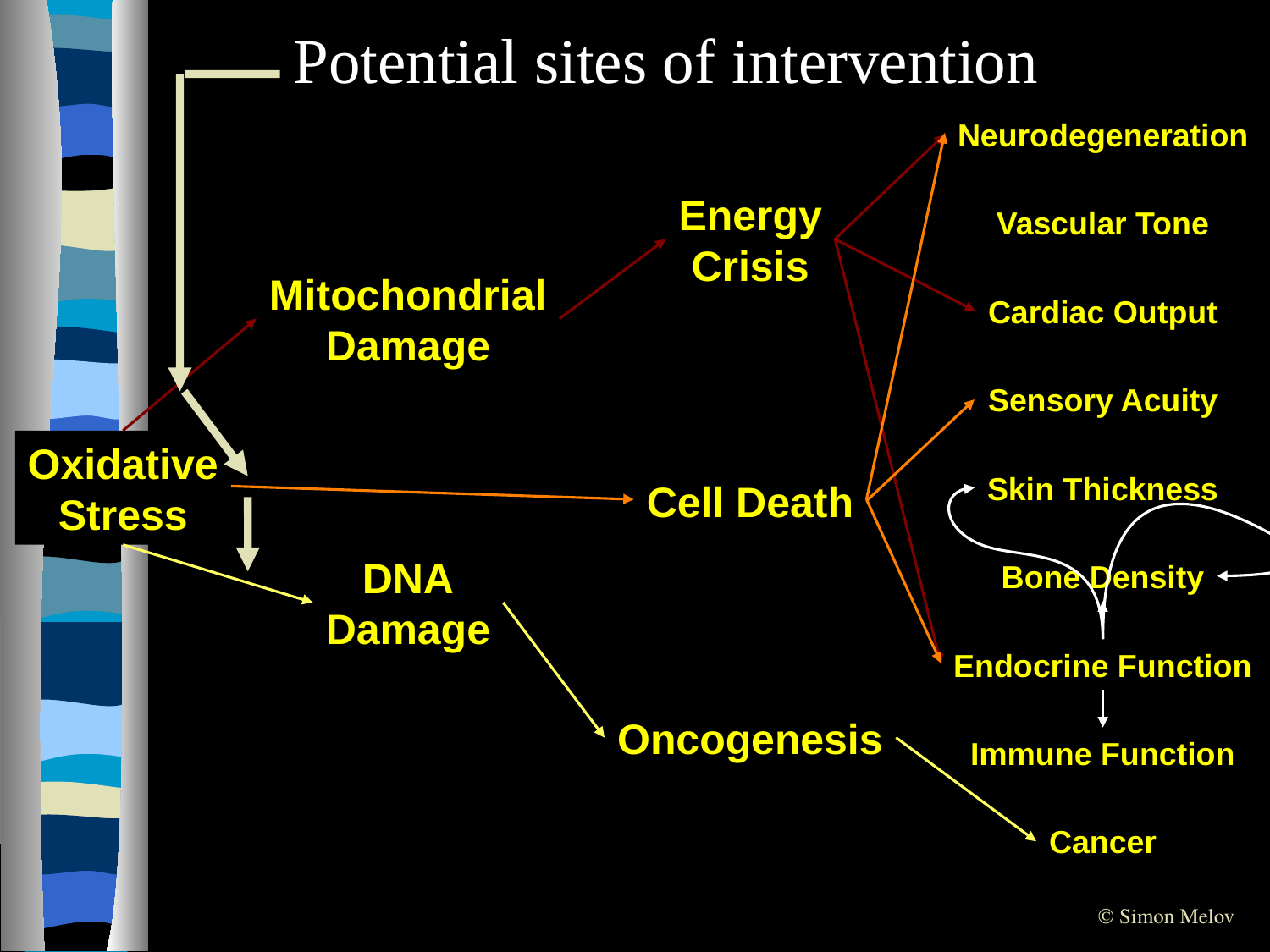

# Potential sites of intervention

Neurodegeneration
Vascular Tone
Cardiac Output
Sensory Acuity
Skin Thickness
Bone Density
Endocrine Function
Immune Function
Cancer
Cell Death
Energy
Crisis
Mitochondrial
Damage

Oxidative
Stress

DNA
Damage
Oncogenesis
© Simon Melov